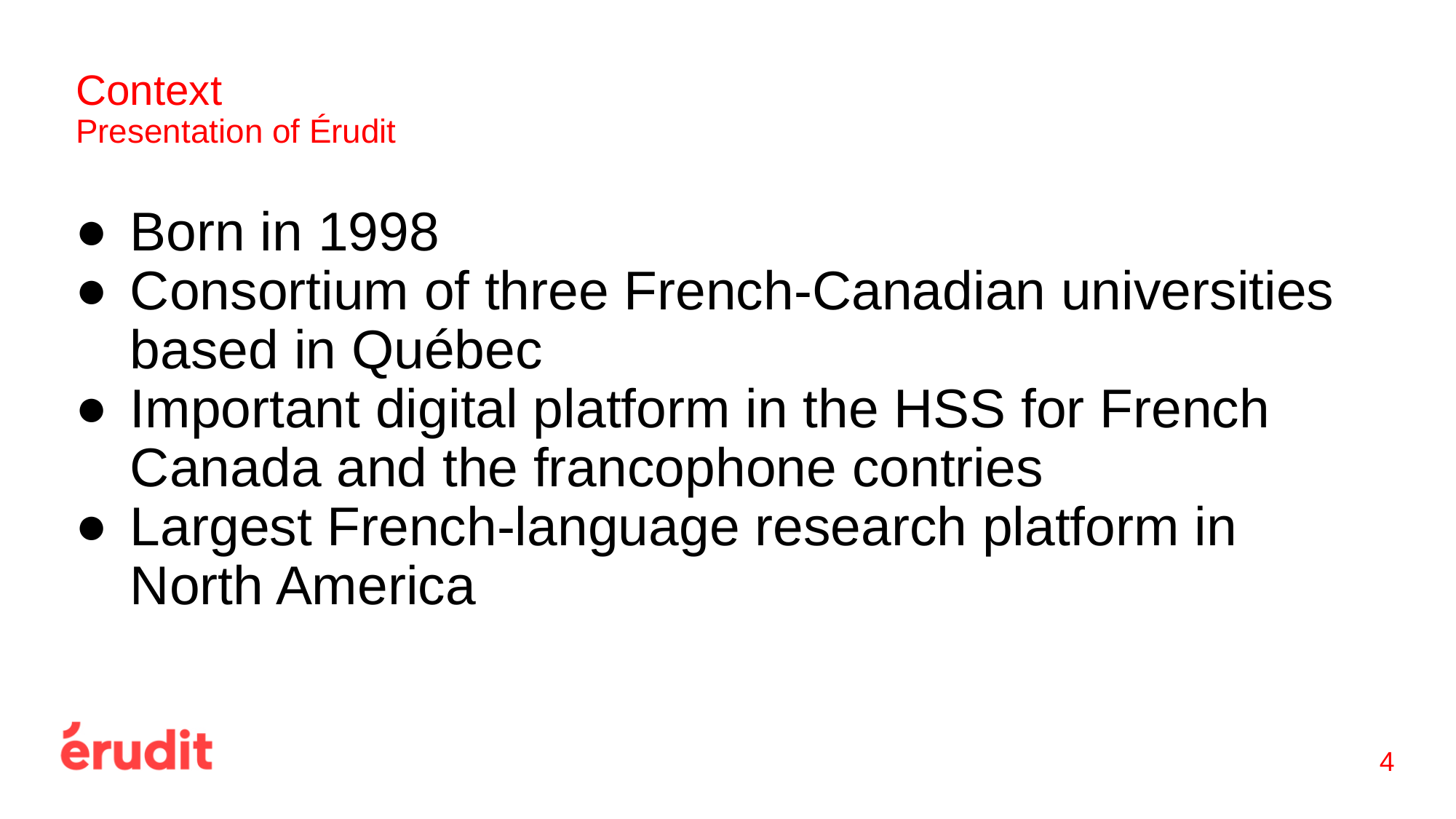

# Context
Presentation of Érudit
Born in 1998
Consortium of three French-Canadian universities based in Québec
Important digital platform in the HSS for French Canada and the francophone contries
Largest French-language research platform in North America

4